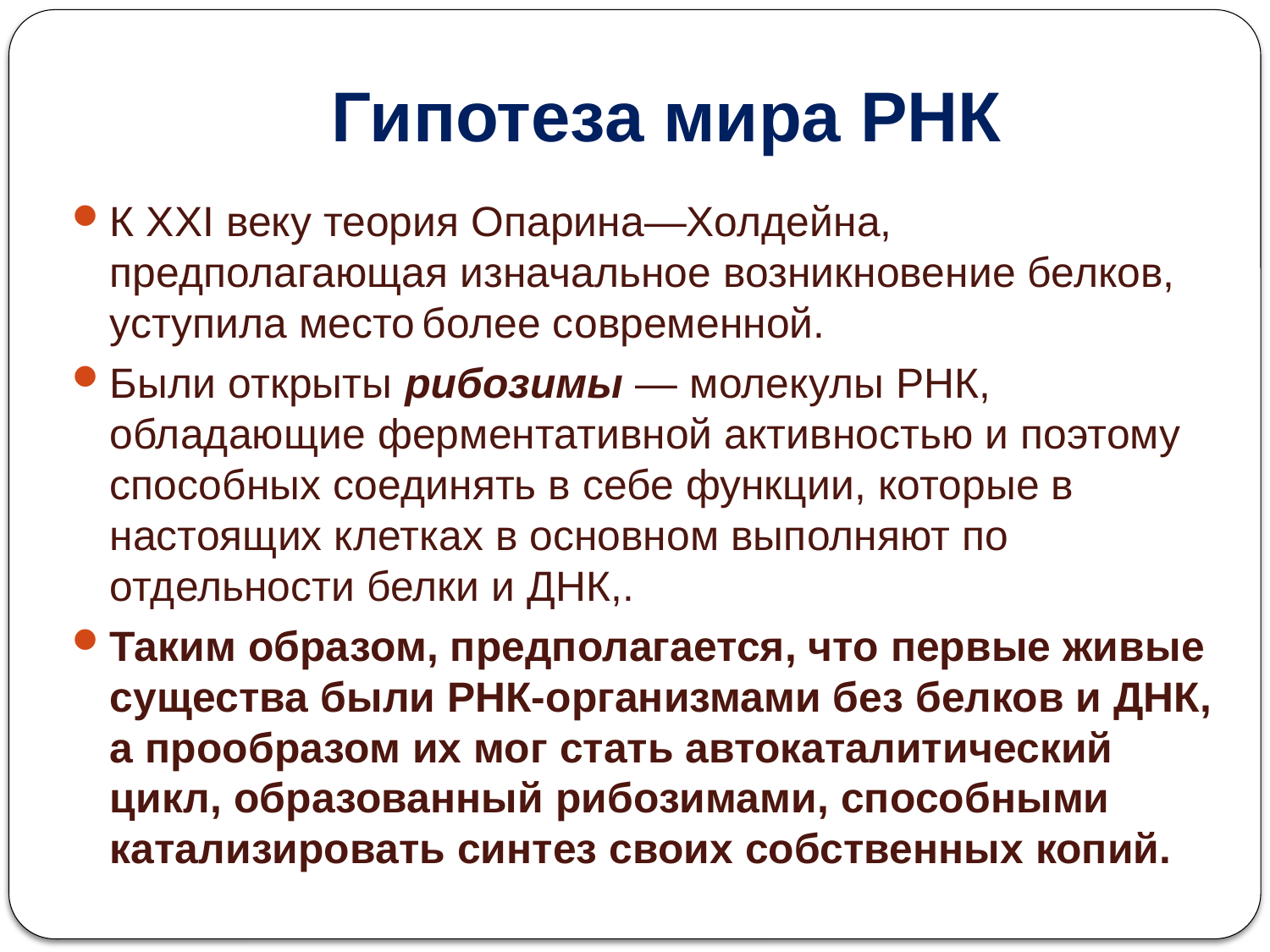

# Гипотеза мира РНК
К XXI веку теория Опарина—Холдейна, предполагающая изначальное возникновение белков, уступила место более современной.
Были открыты рибозимы — молекулы РНК, обладающие ферментативной активностью и поэтому способных соединять в себе функции, которые в настоящих клетках в основном выполняют по отдельности белки и ДНК,.
Таким образом, предполагается, что первые живые существа были РНК-организмами без белков и ДНК, а прообразом их мог стать автокаталитический цикл, образованный рибозимами, способными катализировать синтез своих собственных копий.